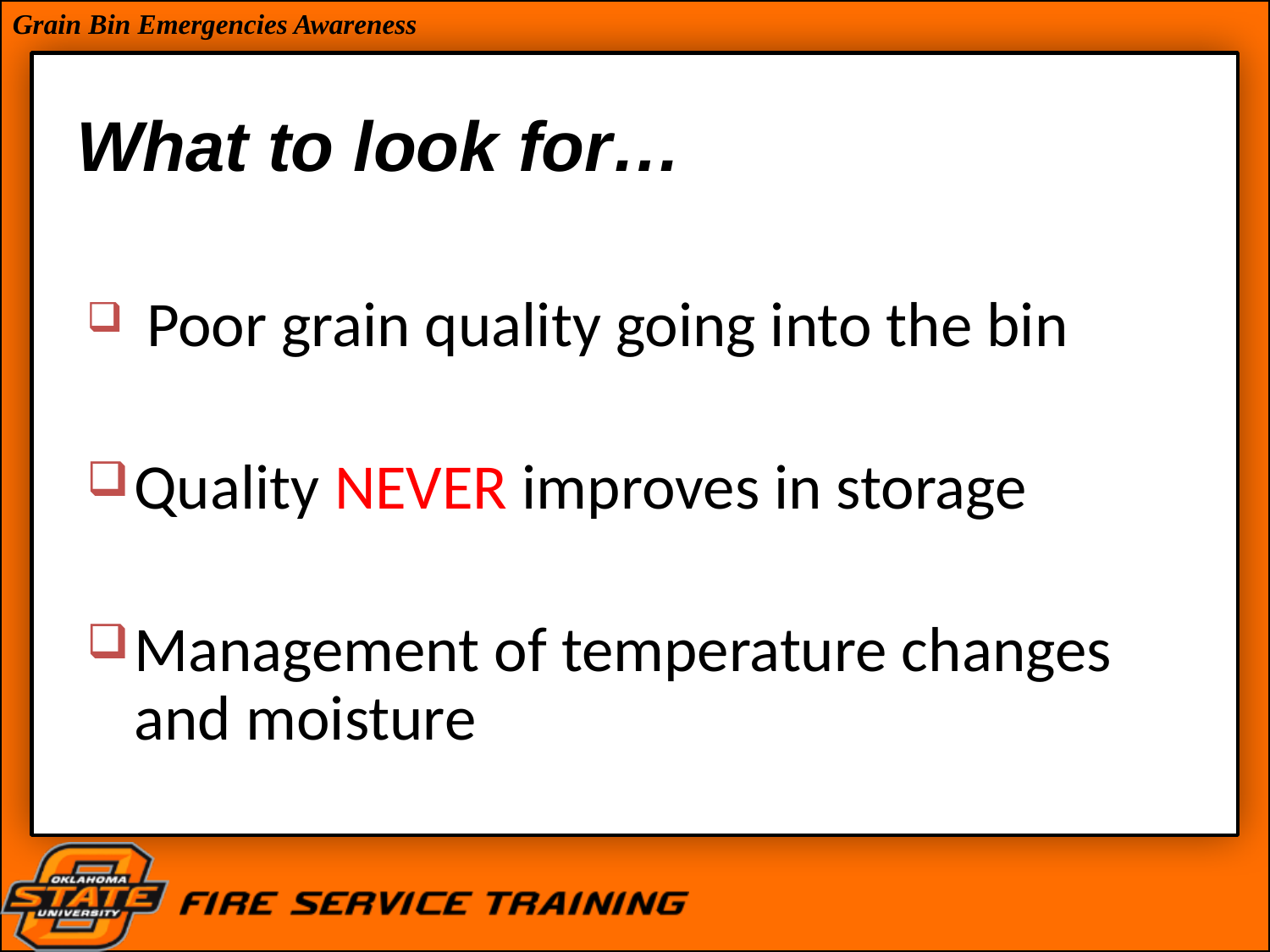

# What to look for…
 Poor grain quality going into the bin

Quality NEVER improves in storage

Management of temperature changes and moisture